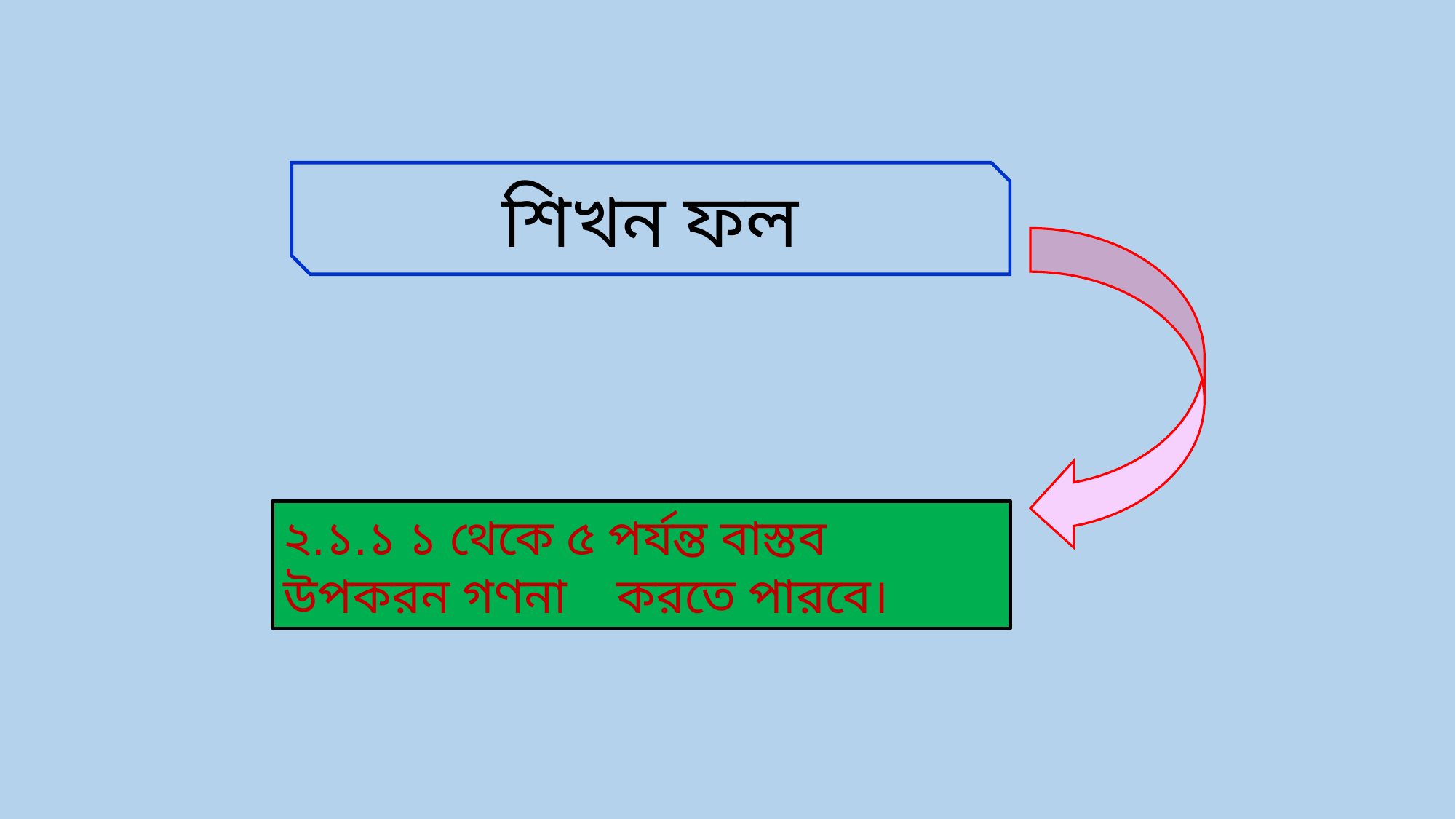

শিখন ফল

২.১.১ ১ থেকে ৫ পর্যন্ত বাস্তব উপকরন গণনা    করতে পারবে।